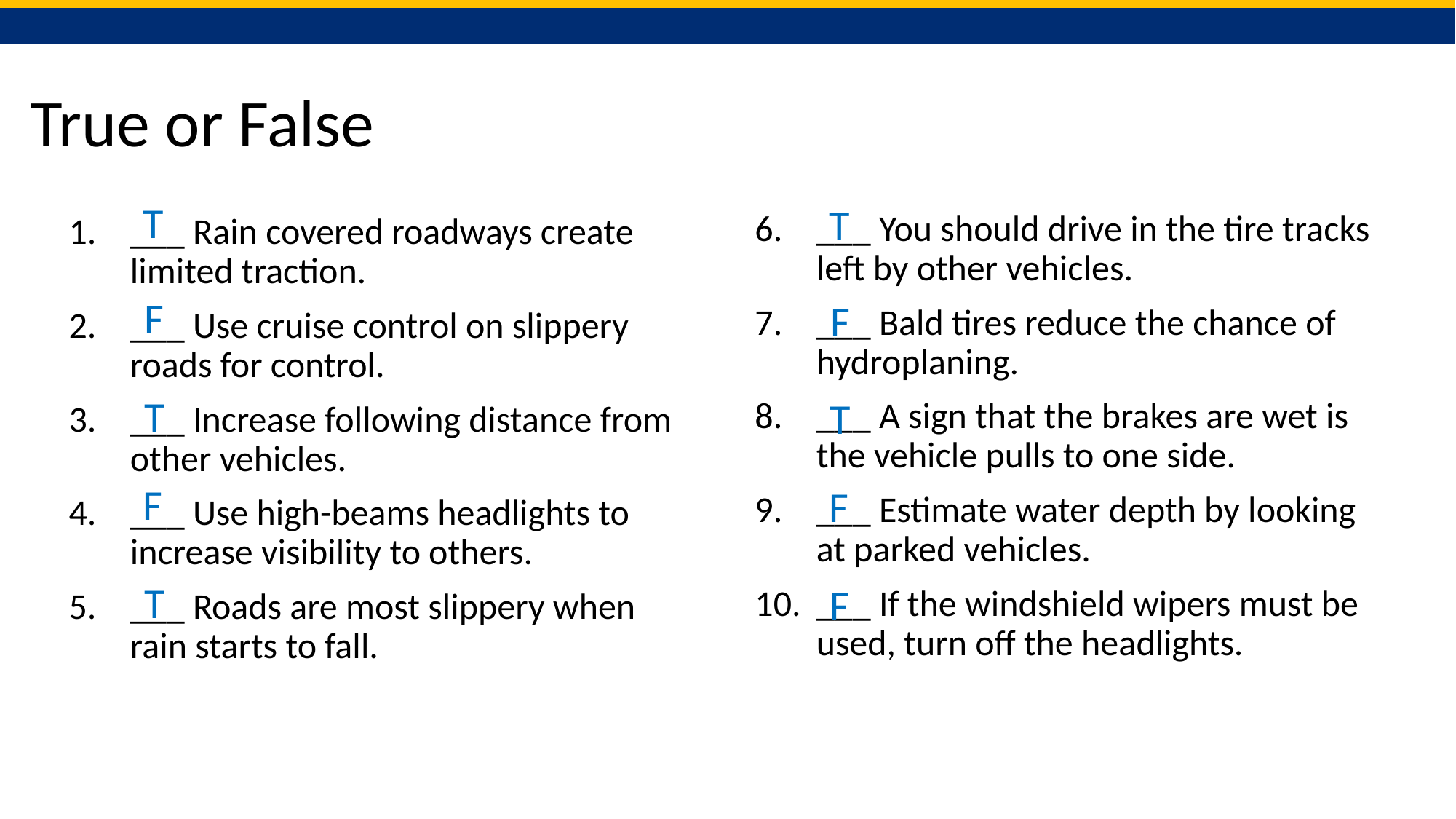

# True or False
T
T
___ You should drive in the tire tracks left by other vehicles.
___ Bald tires reduce the chance of hydroplaning.
___ A sign that the brakes are wet is the vehicle pulls to one side.
___ Estimate water depth by looking at parked vehicles.
___ If the windshield wipers must be used, turn off the headlights.
___ Rain covered roadways create limited traction.
___ Use cruise control on slippery roads for control.
___ Increase following distance from other vehicles.
___ Use high-beams headlights to increase visibility to others.
___ Roads are most slippery when rain starts to fall.
F
F
T
T
F
F
T
F